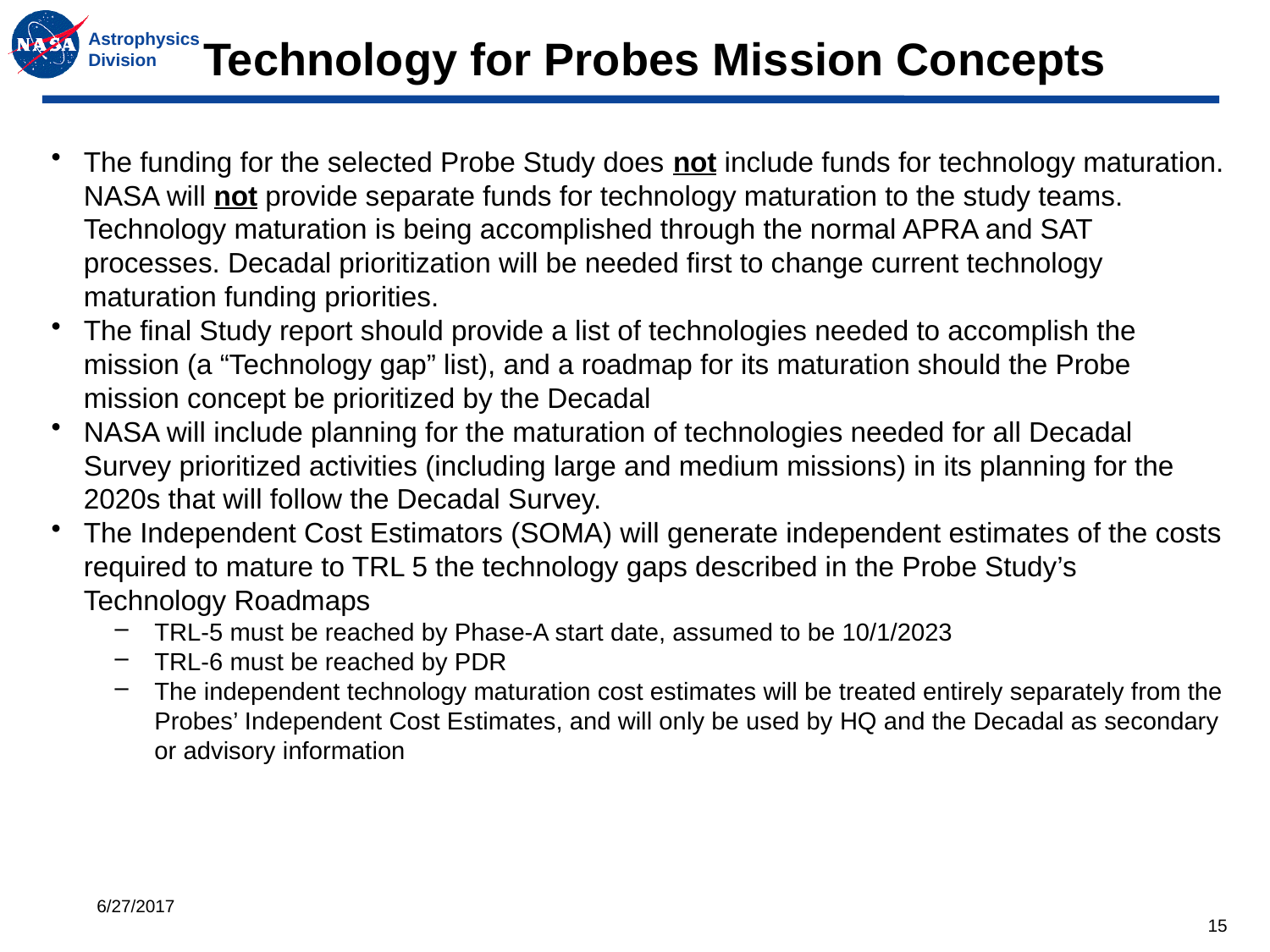

# Technology for Probes Mission Concepts
The funding for the selected Probe Study does not include funds for technology maturation. NASA will not provide separate funds for technology maturation to the study teams. Technology maturation is being accomplished through the normal APRA and SAT processes. Decadal prioritization will be needed first to change current technology maturation funding priorities.
The final Study report should provide a list of technologies needed to accomplish the mission (a “Technology gap” list), and a roadmap for its maturation should the Probe mission concept be prioritized by the Decadal
NASA will include planning for the maturation of technologies needed for all Decadal Survey prioritized activities (including large and medium missions) in its planning for the 2020s that will follow the Decadal Survey.
The Independent Cost Estimators (SOMA) will generate independent estimates of the costs required to mature to TRL 5 the technology gaps described in the Probe Study’s Technology Roadmaps
TRL-5 must be reached by Phase-A start date, assumed to be 10/1/2023
TRL-6 must be reached by PDR
The independent technology maturation cost estimates will be treated entirely separately from the Probes’ Independent Cost Estimates, and will only be used by HQ and the Decadal as secondary or advisory information

6/27/2017
15